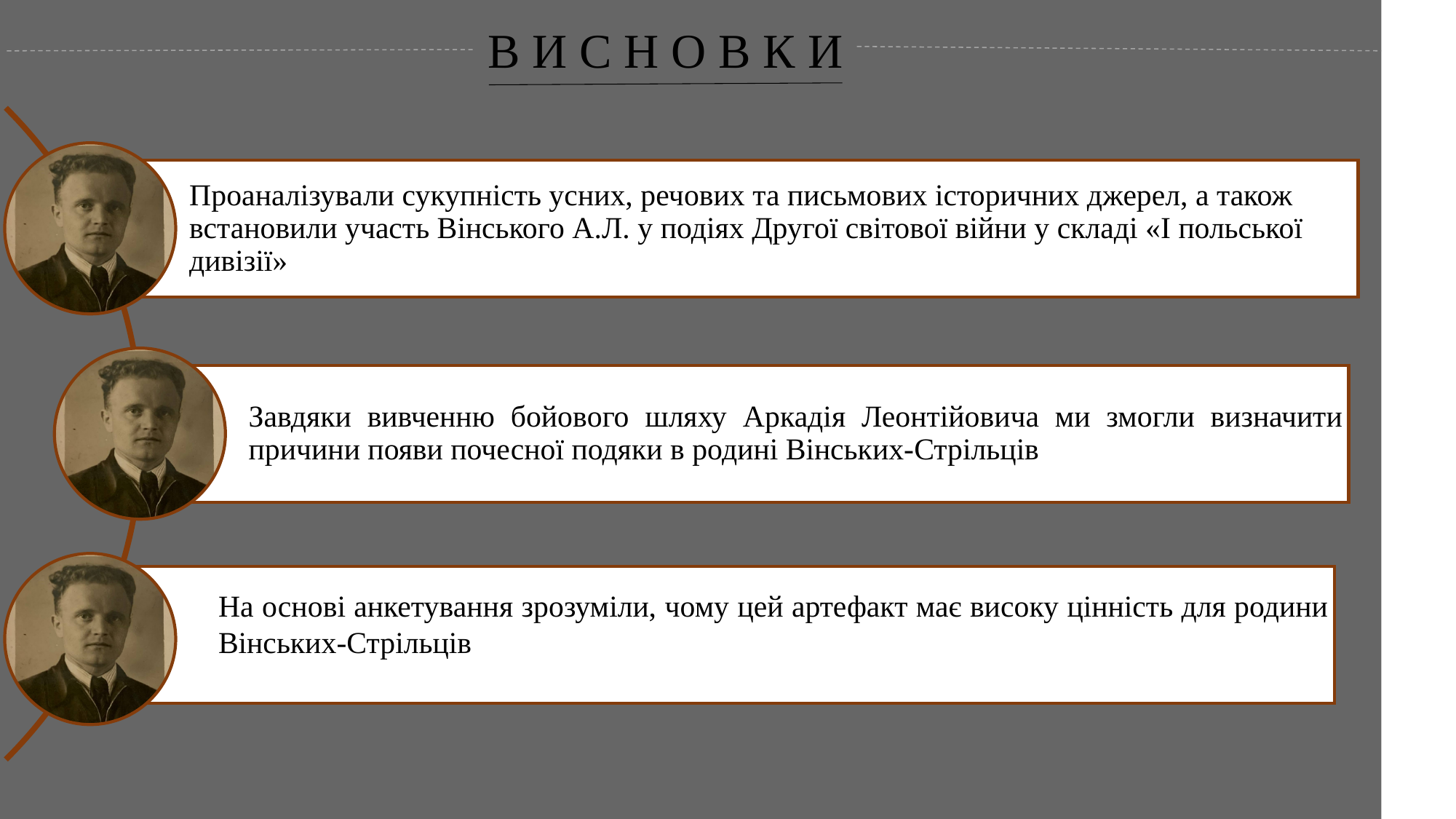

# В И С Н О В К И

Проаналізували сукупність усних, речових та письмових історичних джерел, а також встановили участь Вінського А.Л. у подіях Другої світової війни у складі «І польської дивізії»
Завдяки вивченню бойового шляху Аркадія Леонтійовича ми змогли визначити причини появи почесної подяки в родині Вінських-Стрільців
На основі анкетування зрозуміли, чому цей артефакт має високу цінність для родини Вінських-Стрільців